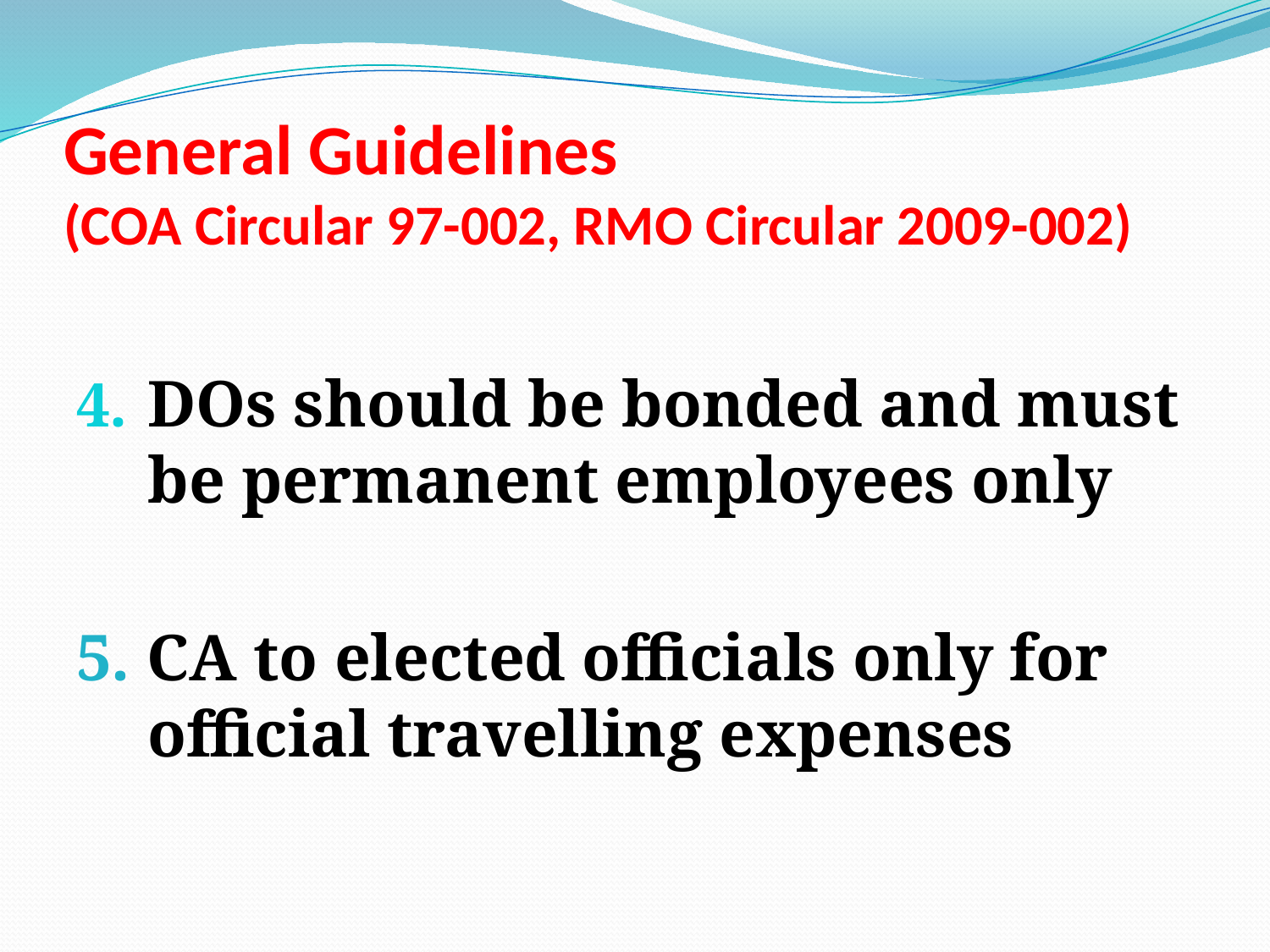

# General Guidelines (COA Circular 97-002, RMO Circular 2009-002)

DOs should be bonded and must be permanent employees only

5. CA to elected officials only for official travelling expenses